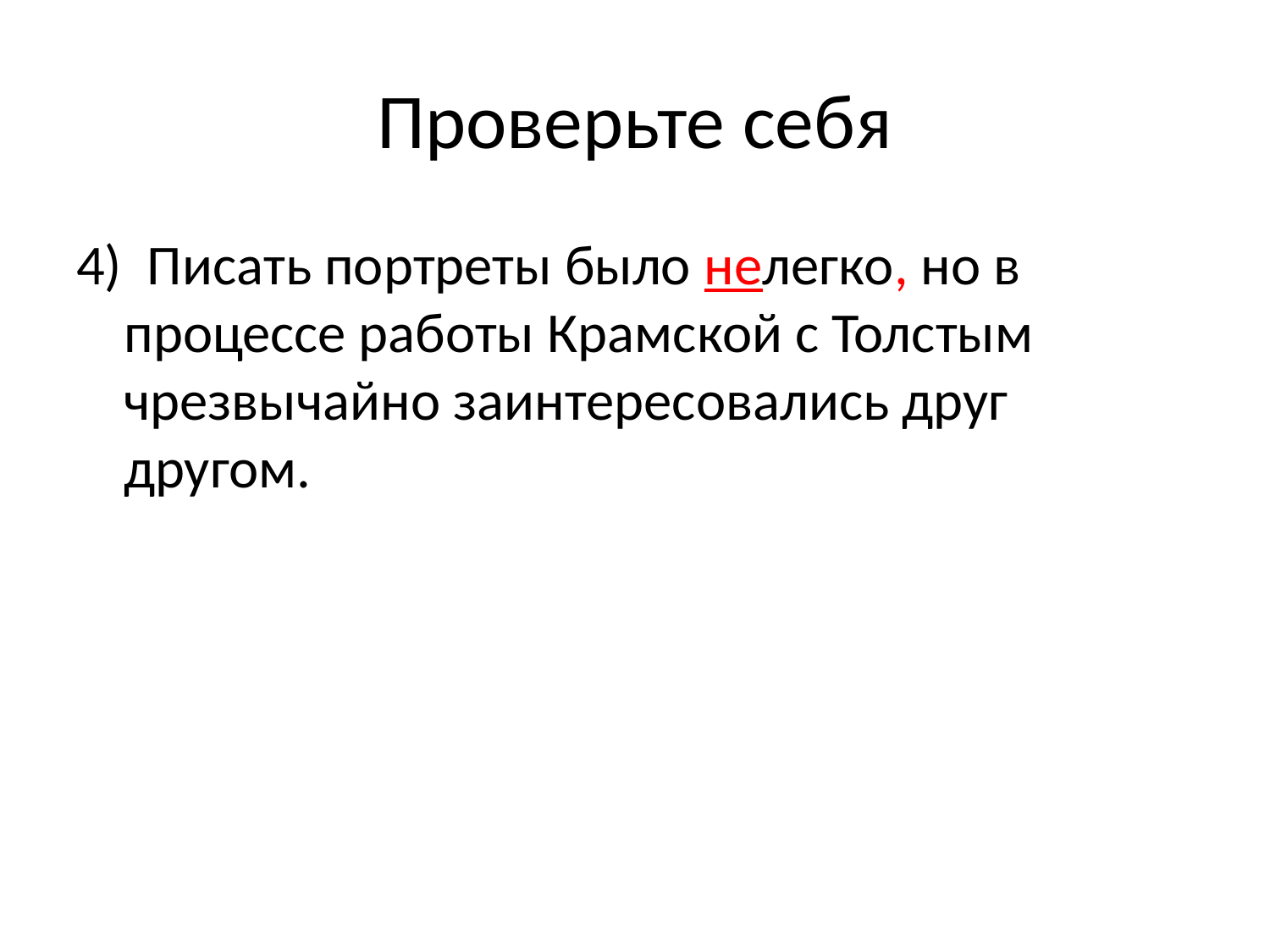

# Проверьте себя
4)  Писать портреты было нелегко, но в процессе работы Крамской с Толстым чрезвычайно заинтересовались друг другом.